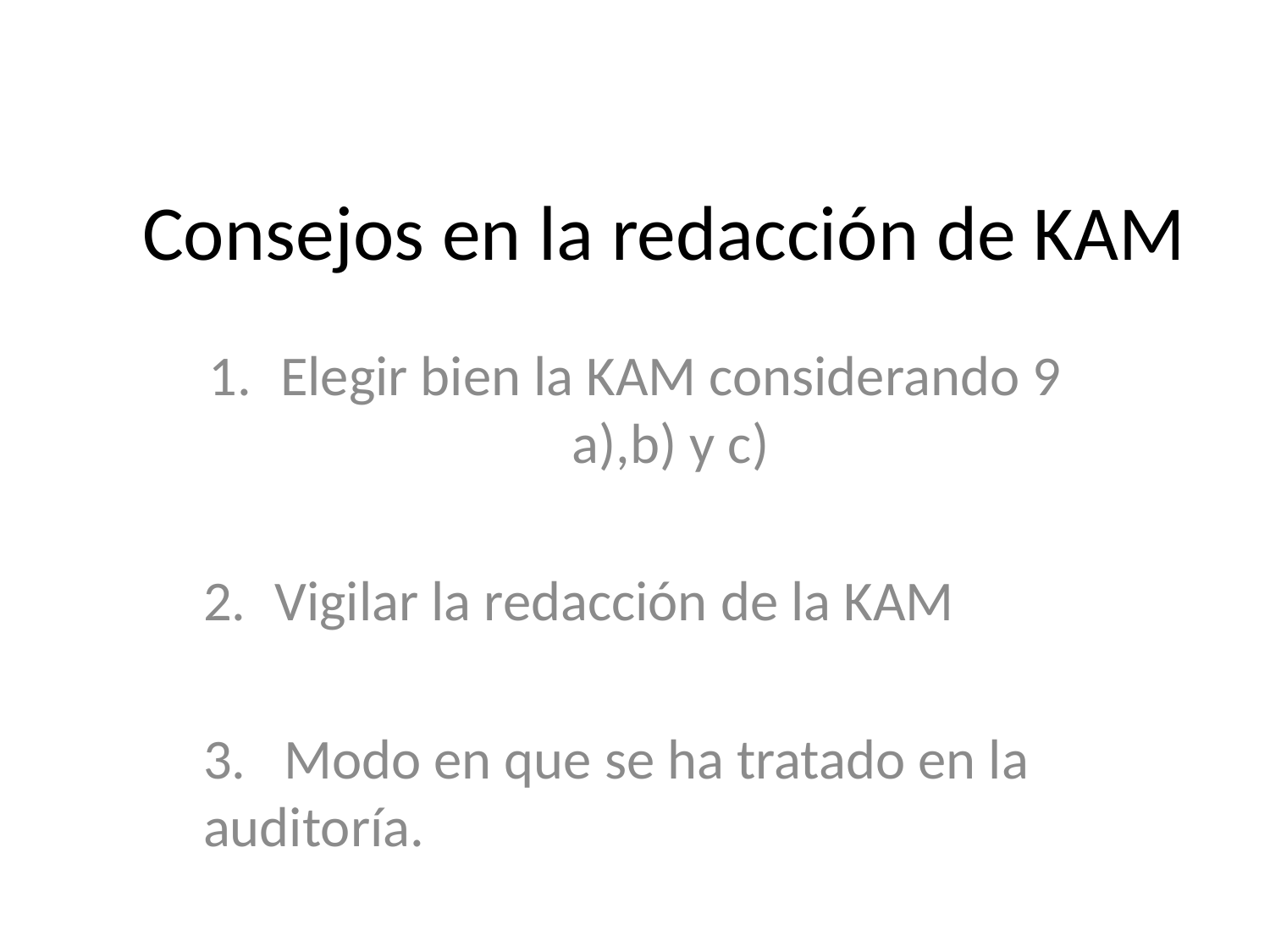

# Consejos en la redacción de KAM
Elegir bien la KAM considerando 9 a),b) y c)

Vigilar la redacción de la KAM

3.   Modo en que se ha tratado en la auditoría.